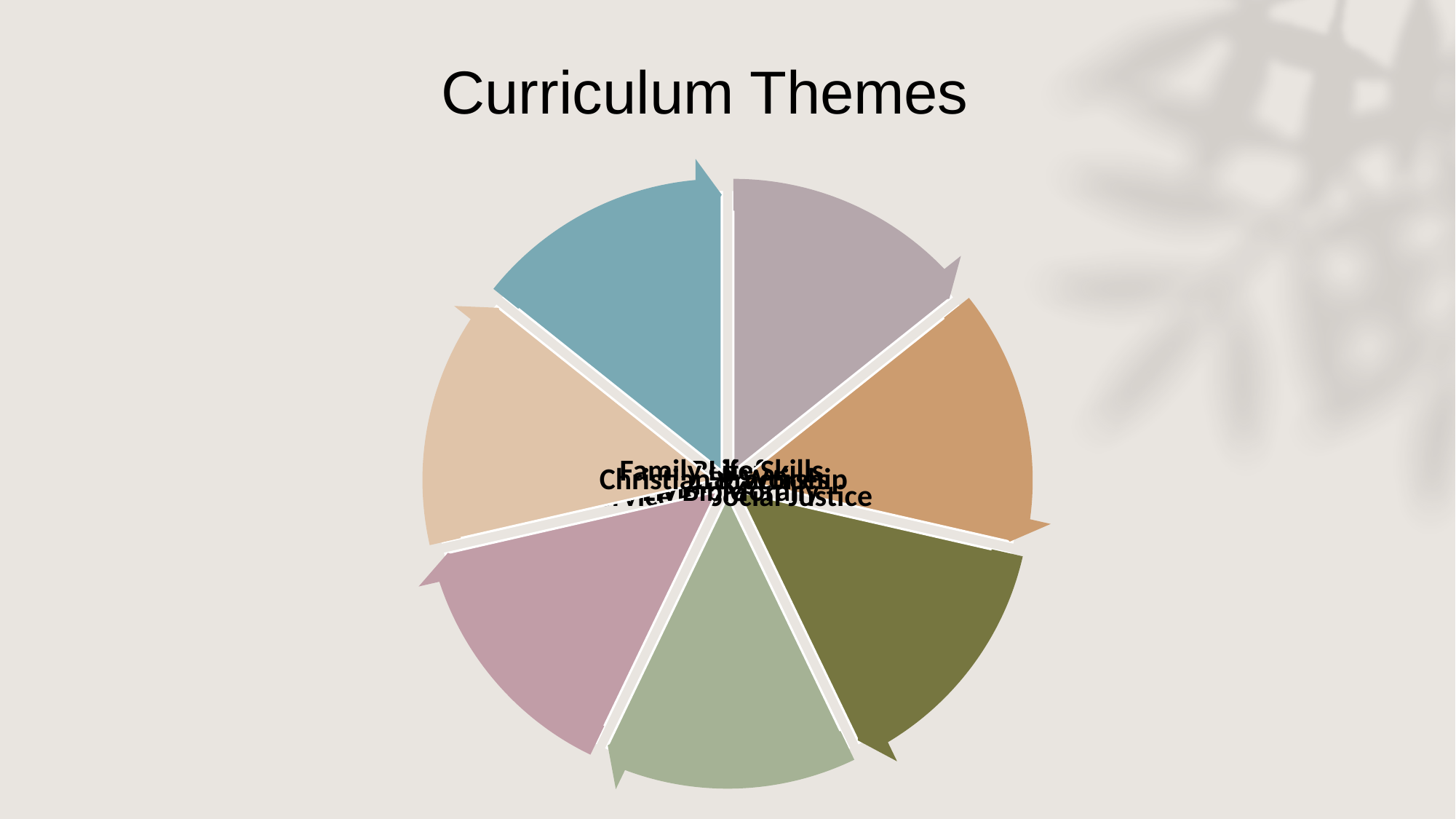

# Curriculum Themes
Beliefs
Prayer & Worship
Living Morally
Service & Social Justice
Bible
Christian Practices
Family Life Skills